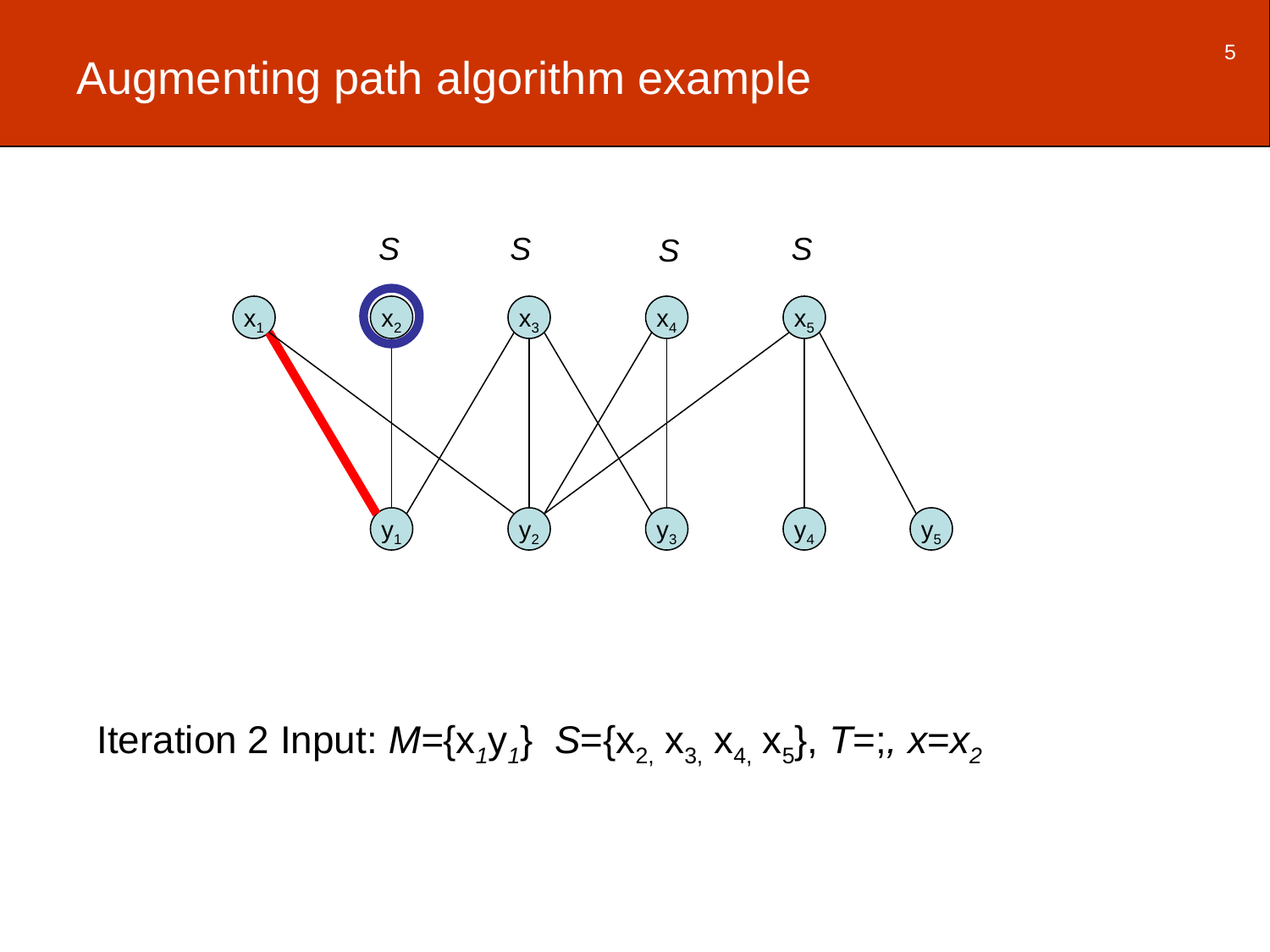

5
# Augmenting path algorithm example
S
S
S
S

x1
x2
x3
x4
x5
y1
y2
y3
y4
y5
Iteration 2 Input: M={x1y1}  S={x2, x3, x4, x5}, T=;, x=x2